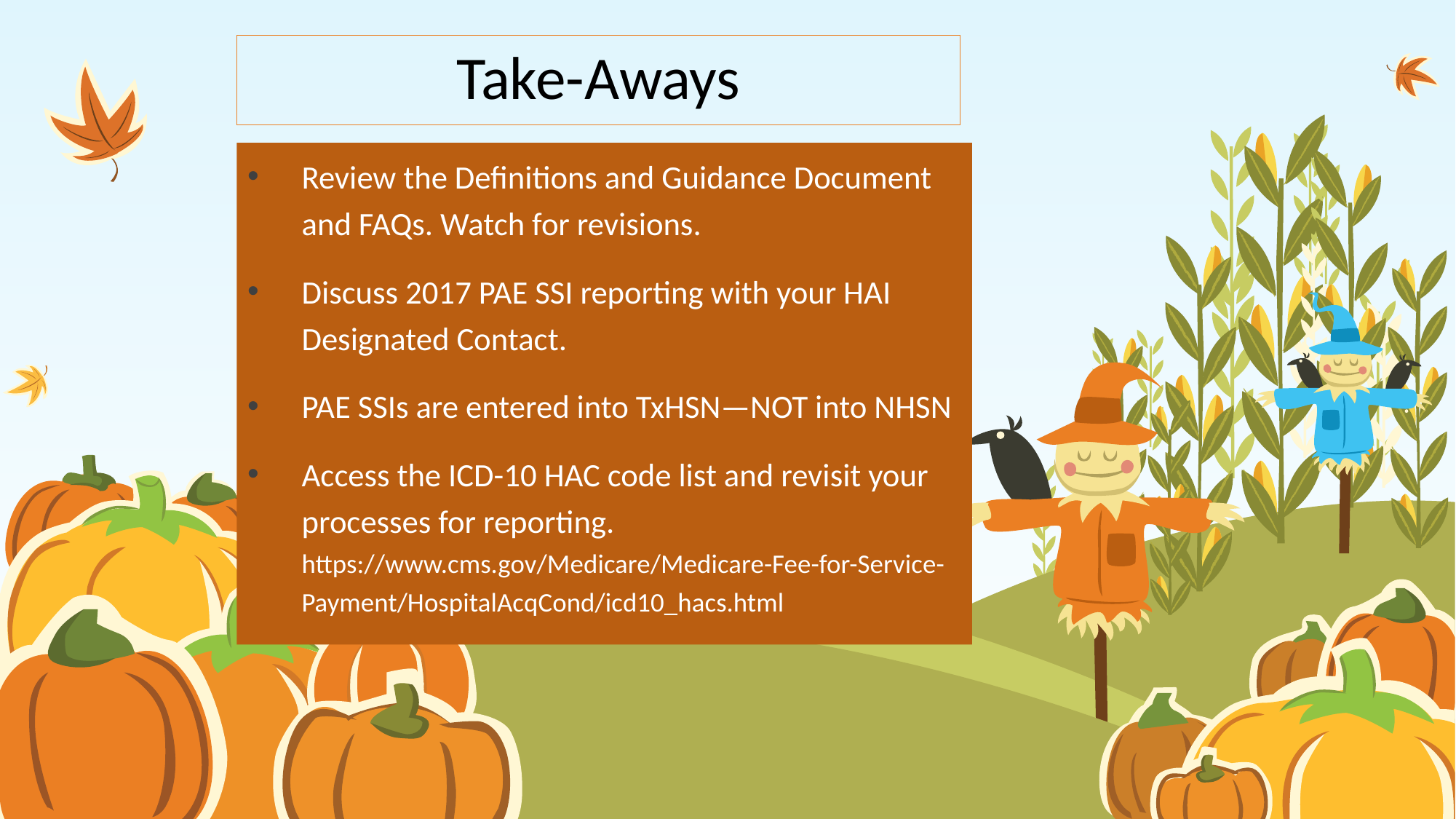

Take-Aways
Review the Definitions and Guidance Document and FAQs. Watch for revisions.
Discuss 2017 PAE SSI reporting with your HAI Designated Contact.
PAE SSIs are entered into TxHSN—NOT into NHSN
Access the ICD-10 HAC code list and revisit your processes for reporting. https://www.cms.gov/Medicare/Medicare-Fee-for-Service-Payment/HospitalAcqCond/icd10_hacs.html